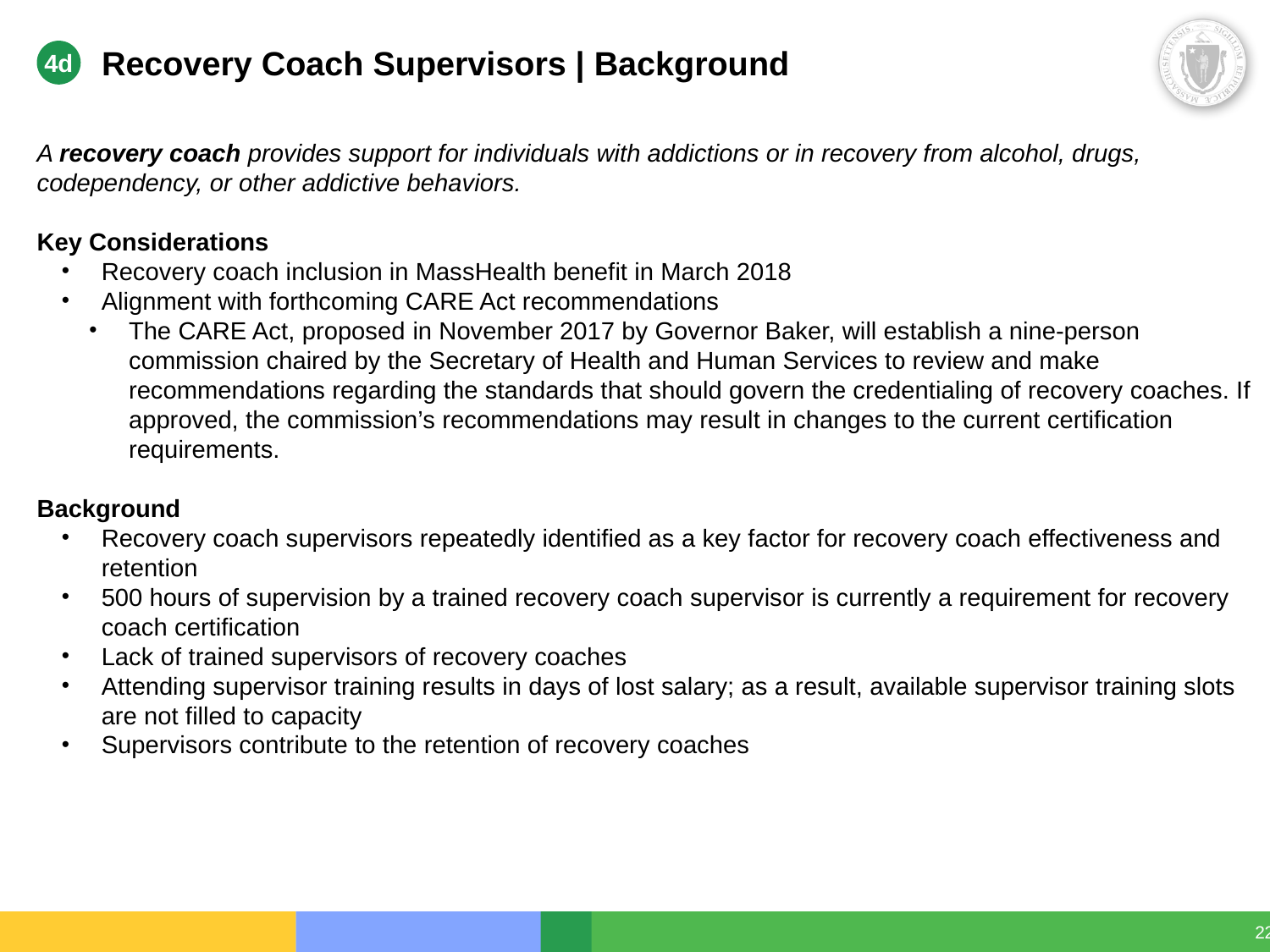

4d
# Recovery Coach Supervisors | Background
A recovery coach provides support for individuals with addictions or in recovery from alcohol, drugs, codependency, or other addictive behaviors.

Key Considerations
Recovery coach inclusion in MassHealth benefit in March 2018
Alignment with forthcoming CARE Act recommendations
The CARE Act, proposed in November 2017 by Governor Baker, will establish a nine-person commission chaired by the Secretary of Health and Human Services to review and make recommendations regarding the standards that should govern the credentialing of recovery coaches. If approved, the commission’s recommendations may result in changes to the current certification requirements.

Background
Recovery coach supervisors repeatedly identified as a key factor for recovery coach effectiveness and retention
500 hours of supervision by a trained recovery coach supervisor is currently a requirement for recovery coach certification
Lack of trained supervisors of recovery coaches
Attending supervisor training results in days of lost salary; as a result, available supervisor training slots are not filled to capacity
Supervisors contribute to the retention of recovery coaches